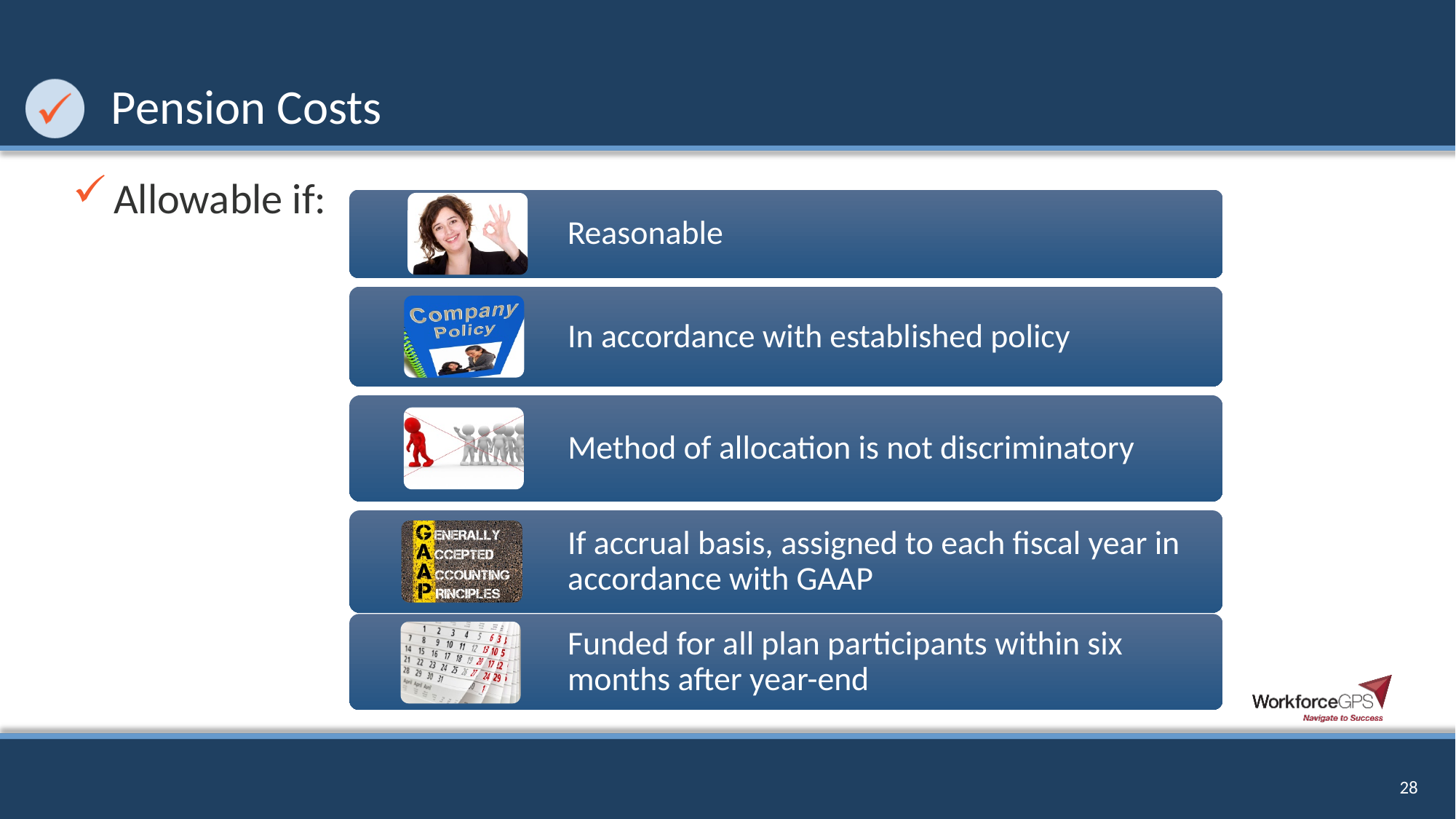

# Pension Costs
Allowable if:
Reasonable
In accordance with established policy
Method of allocation is not discriminatory
If accrual basis, assigned to each fiscal year in accordance with GAAP
Funded for all plan participants within six months after year-end
28